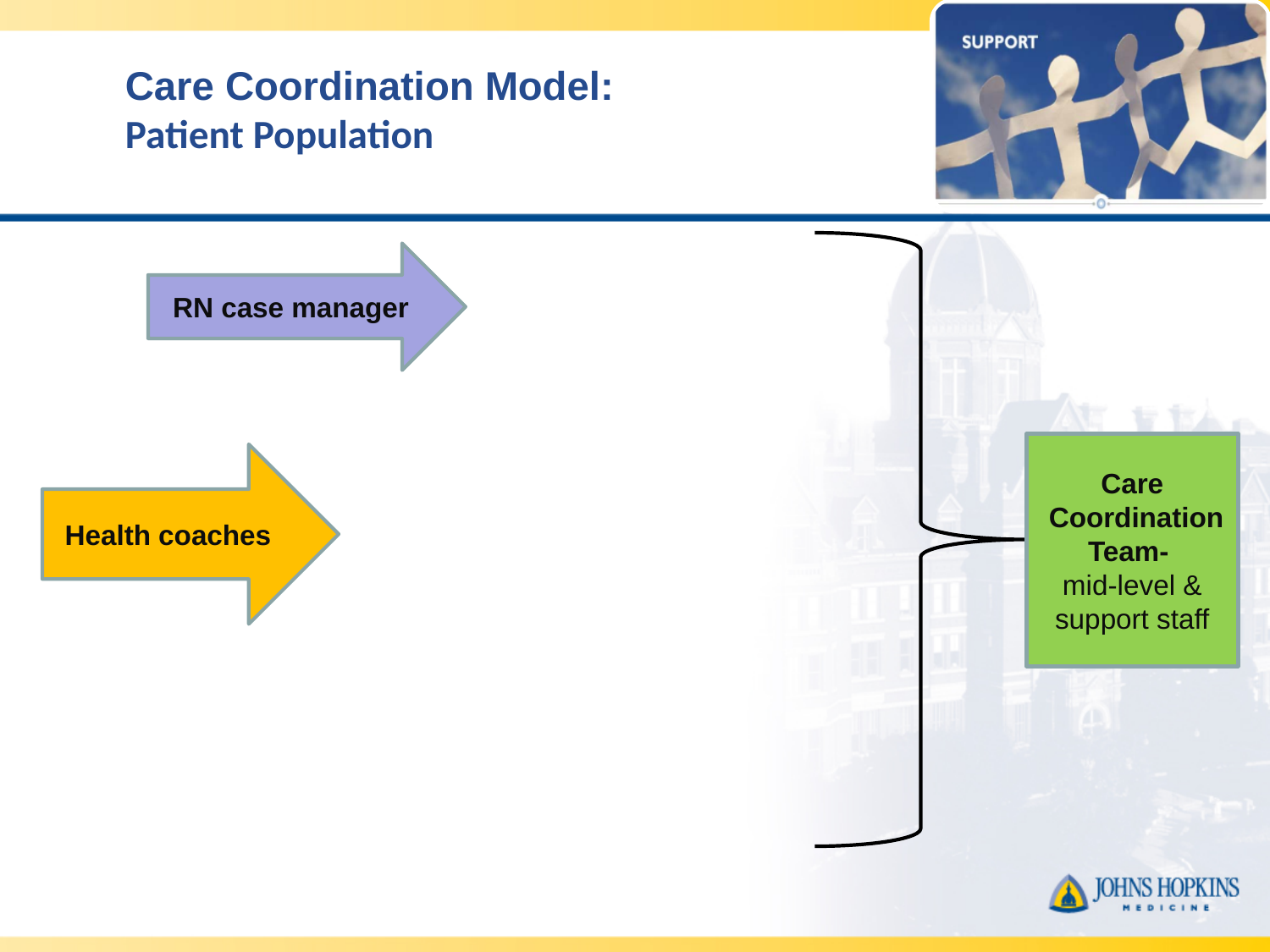

# Care Coordination Model: Patient Population

RN case manager
Care
 Coordination
Team-
mid-level & support staff
Health coaches